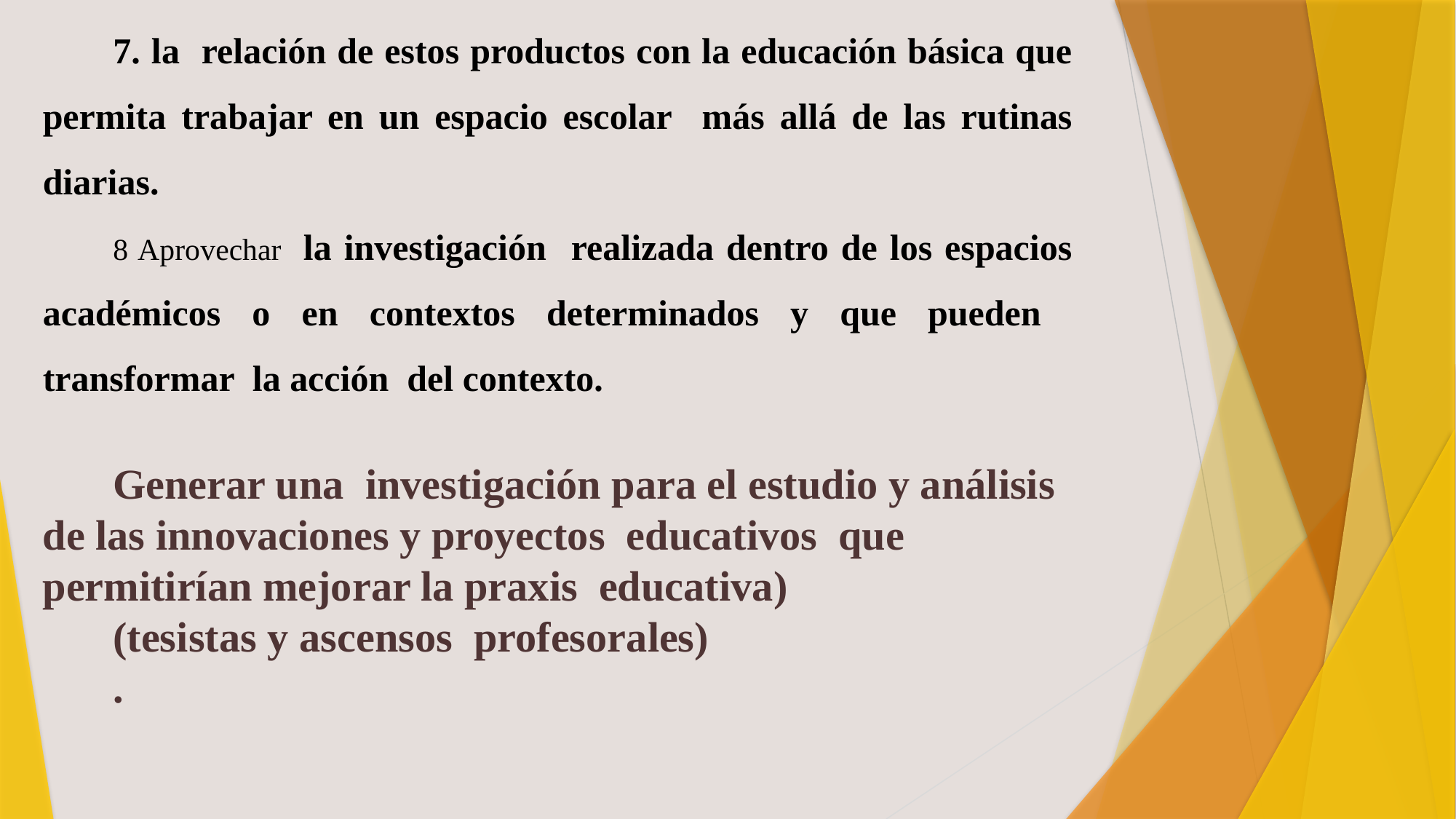

7. la  relación de estos productos con la educación básica que permita trabajar en un espacio escolar  más allá de las rutinas diarias.
8 Aprovechar  la investigación  realizada dentro de los espacios académicos o en contextos determinados y que pueden  transformar  la acción  del contexto.

Generar una  investigación para el estudio y análisis  de las innovaciones y proyectos  educativos  que permitirían mejorar la praxis  educativa)
(tesistas y ascensos  profesorales)
.